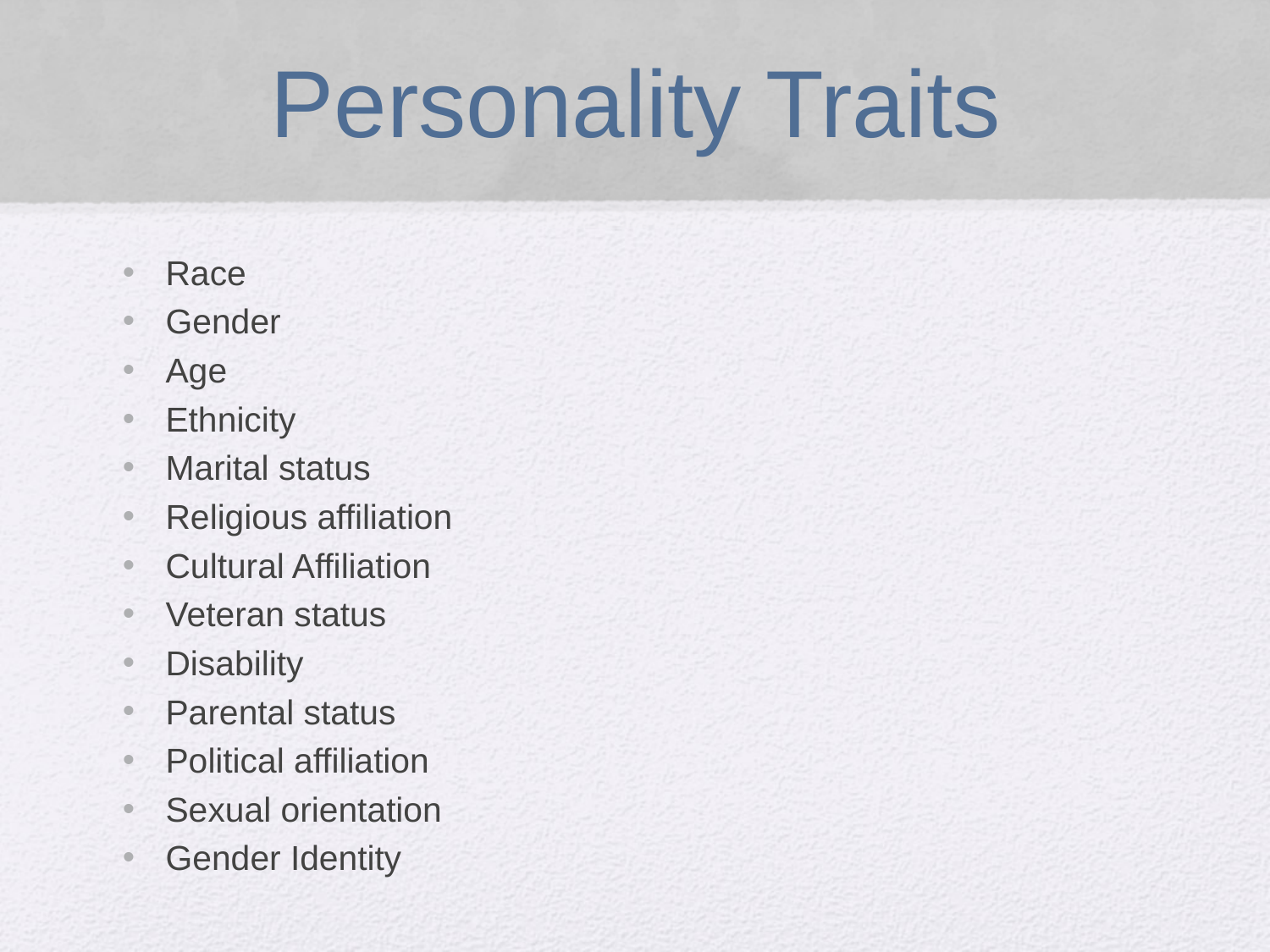

# Personality Traits
Race
Gender
Age
Ethnicity
Marital status
Religious affiliation
Cultural Affiliation
Veteran status
Disability
Parental status
Political affiliation
Sexual orientation
Gender Identity